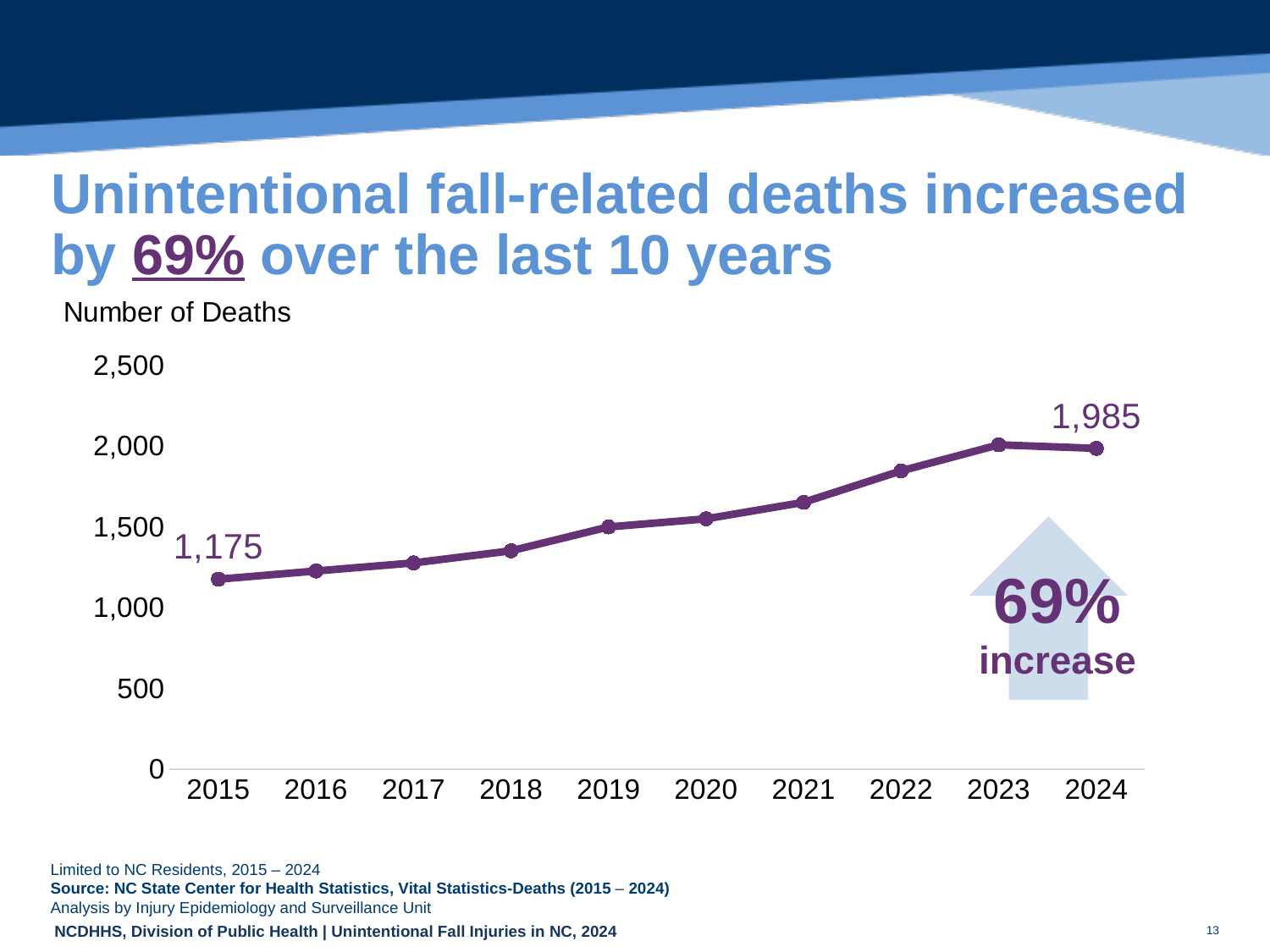

# Unintentional fall-related deaths increased by 69% over the last 10 years

### Chart

| Category |  |
|---|---|
| 2015 | 1175.0 |
| 2016 | 1226.0 |
| 2017 | 1276.0 |
| 2018 | 1351.0 |
| 2019 | 1499.0 |
| 2020 | 1549.0 |
| 2021 | 1651.0 |
| 2022 | 1846.0 |
| 2023 | 2007.0 |
| 2024 | 1985.0 |
69%
increase
Limited to NC Residents, 2015 – 2024
Source: NC State Center for Health Statistics, Vital Statistics-Deaths (2015 – 2024)
Analysis by Injury Epidemiology and Surveillance Unit

13